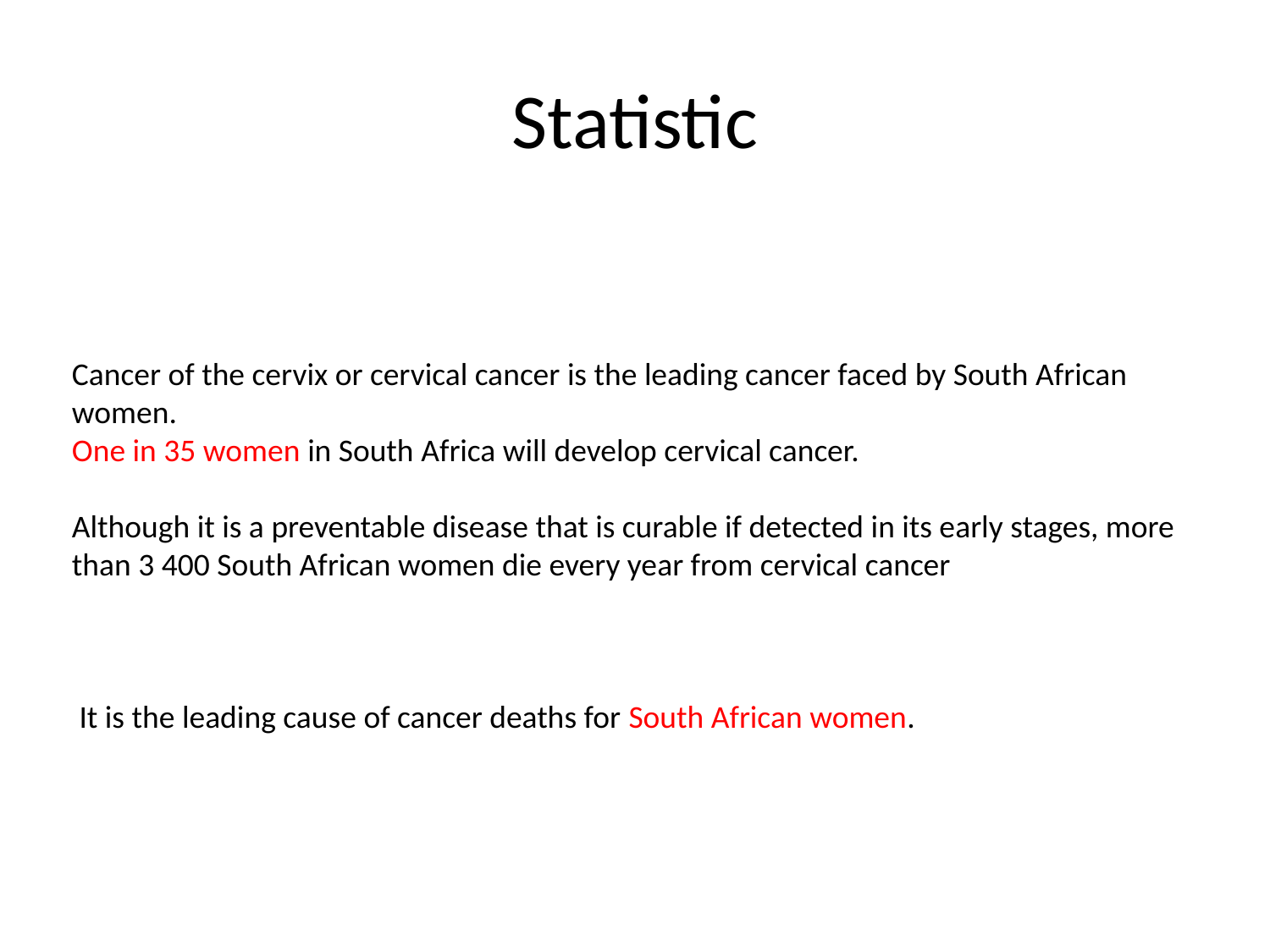

# Statistic

Cancer of the cervix or cervical cancer is the leading cancer faced by South African women.
One in 35 women in South Africa will develop cervical cancer.

Although it is a preventable disease that is curable if detected in its early stages, more than 3 400 South African women die every year from cervical cancer

 It is the leading cause of cancer deaths for South African women.